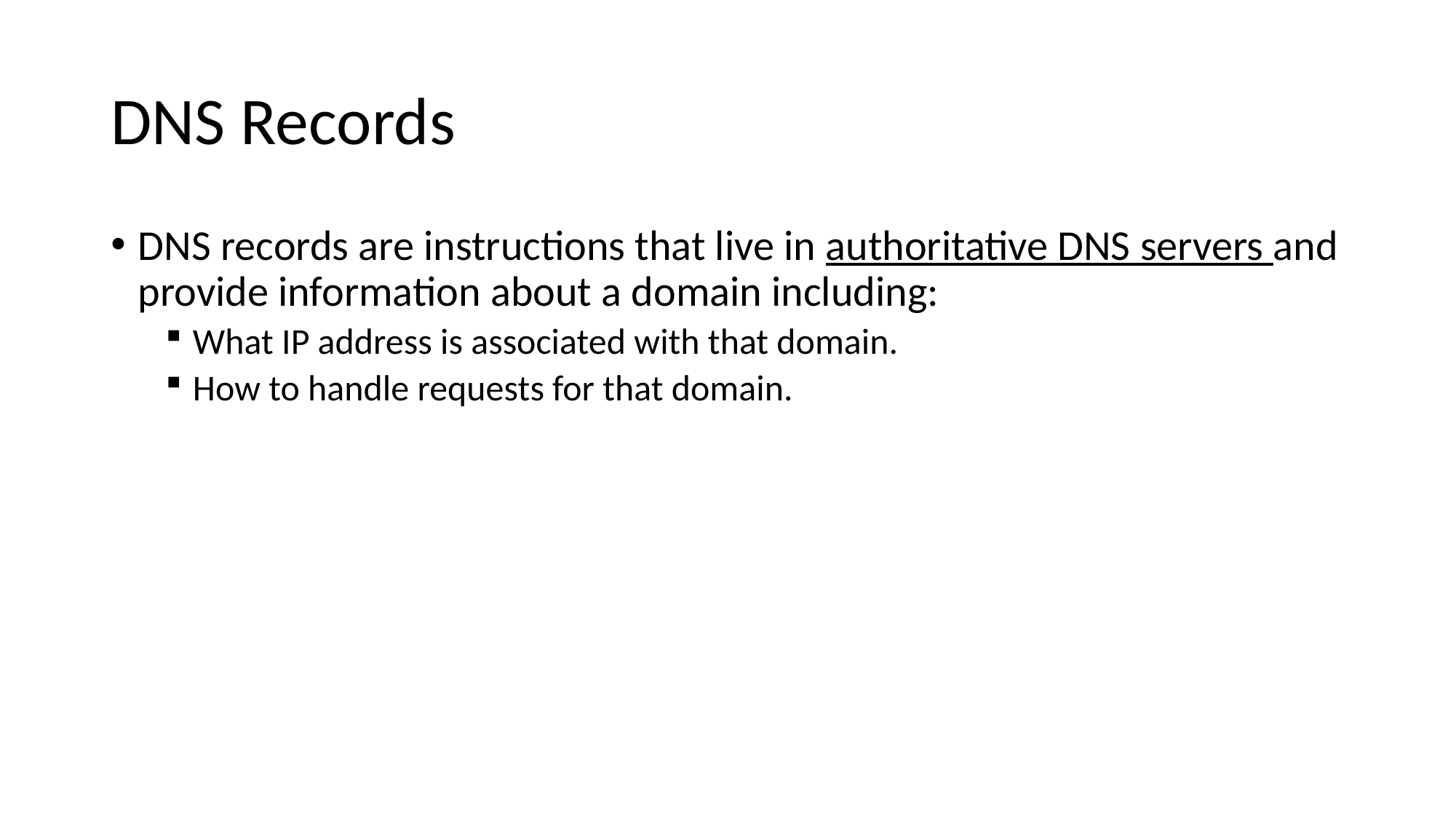

# DNS Records
DNS records are instructions that live in authoritative DNS servers and provide information about a domain including:
What IP address is associated with that domain.
How to handle requests for that domain.